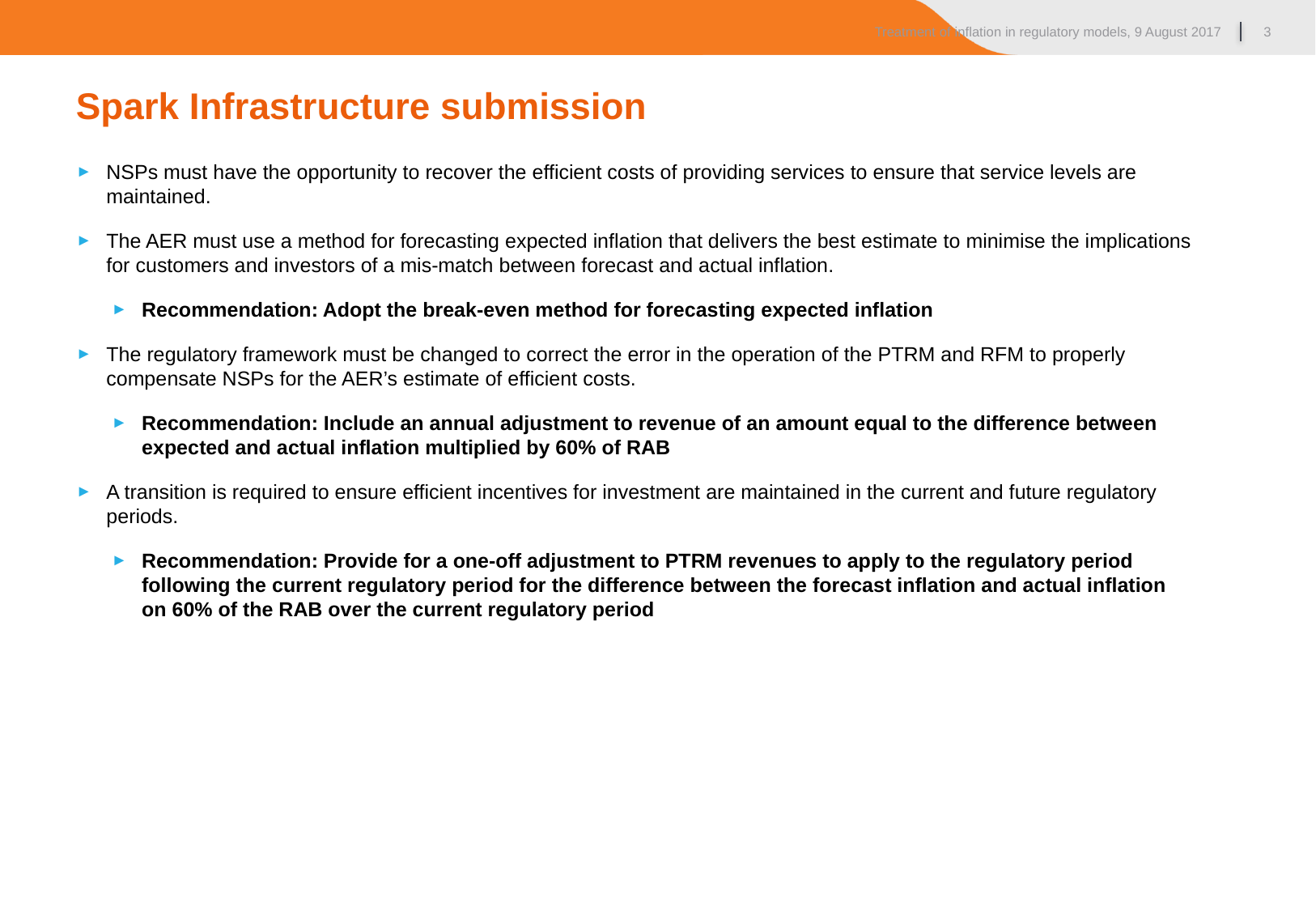

Treatment of inflation in regulatory models, 9 August 2017
3
Spark Infrastructure submission
NSPs must have the opportunity to recover the efficient costs of providing services to ensure that service levels are maintained.
The AER must use a method for forecasting expected inflation that delivers the best estimate to minimise the implications for customers and investors of a mis-match between forecast and actual inflation.
Recommendation: Adopt the break-even method for forecasting expected inflation
The regulatory framework must be changed to correct the error in the operation of the PTRM and RFM to properly compensate NSPs for the AER’s estimate of efficient costs.
Recommendation: Include an annual adjustment to revenue of an amount equal to the difference between expected and actual inflation multiplied by 60% of RAB
A transition is required to ensure efficient incentives for investment are maintained in the current and future regulatory periods.
Recommendation: Provide for a one-off adjustment to PTRM revenues to apply to the regulatory period following the current regulatory period for the difference between the forecast inflation and actual inflation on 60% of the RAB over the current regulatory period